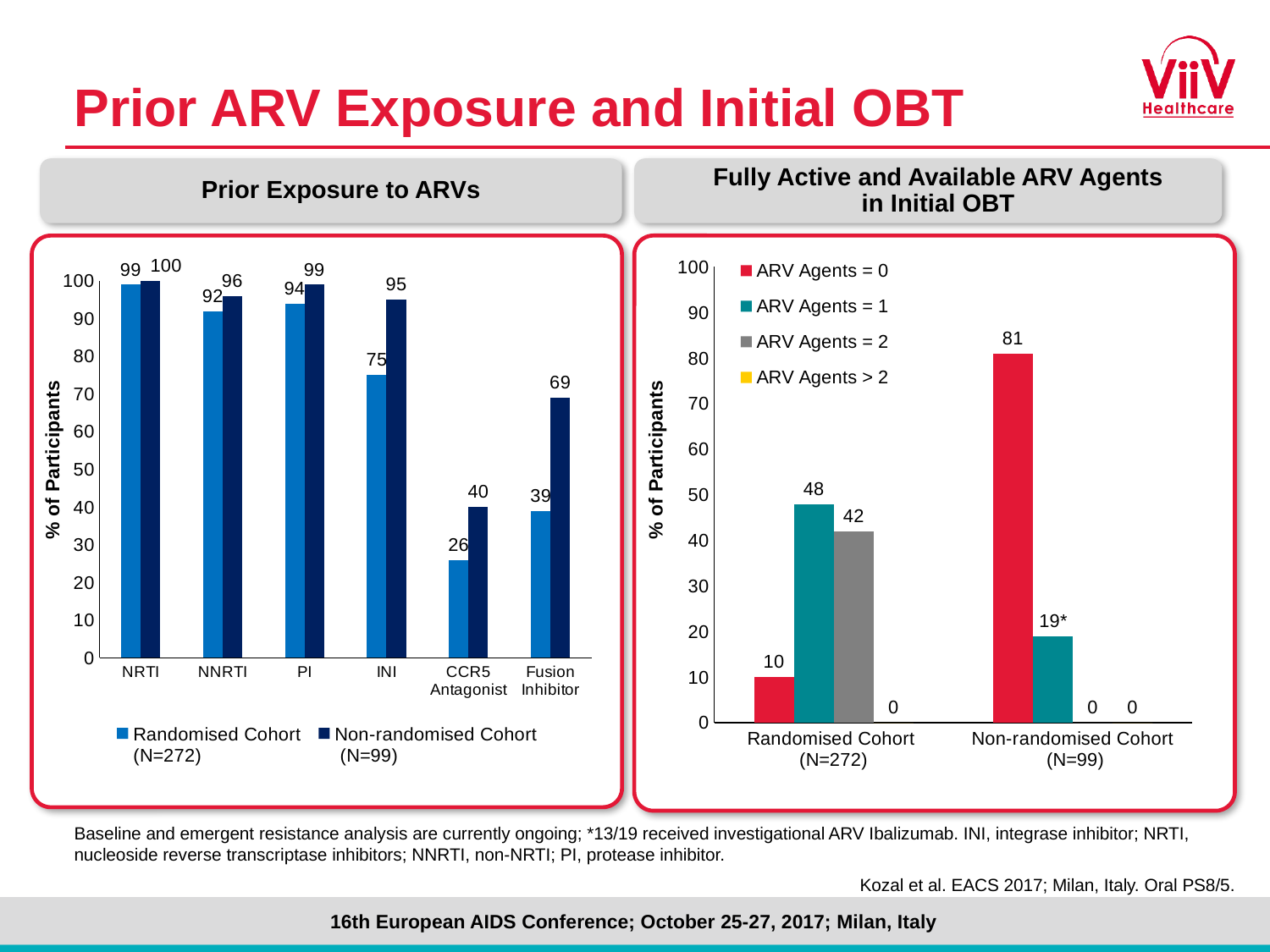

# Prior ARV Exposure and Initial OBT
Prior Exposure to ARVs
Fully Active and Available ARV Agents
in Initial OBT

### Chart

| Category | ARV Agents = 0 | ARV Agents = 1 | ARV Agents = 2 | ARV Agents > 2 |
|---|---|---|---|---|
| Randomised Cohort
(N=272) | 10.0 | 48.0 | 42.0 | 0.0 |
| Non-randomised Cohort
 (N=99)
 | 81.0 | 19.0 | 0.0 | 0.0 |

### Chart

| Category | Randomised Cohort
(N=272) | Non-randomised Cohort
 (N=99)
 |
|---|---|---|
| NRTI | 99.0 | 100.0 |
| NNRTI | 92.0 | 96.0 |
| PI | 94.0 | 99.0 |
| INI | 75.0 | 95.0 |
| CCR5 Antagonist | 26.0 | 40.0 |
| Fusion Inhibitor | 39.0 | 69.0 |
% of Participants
% of Participants
Baseline and emergent resistance analysis are currently ongoing; *13/19 received investigational ARV Ibalizumab. INI, integrase inhibitor; NRTI, nucleoside reverse transcriptase inhibitors; NNRTI, non-NRTI; PI, protease inhibitor.
Kozal et al. EACS 2017; Milan, Italy. Oral PS8/5.